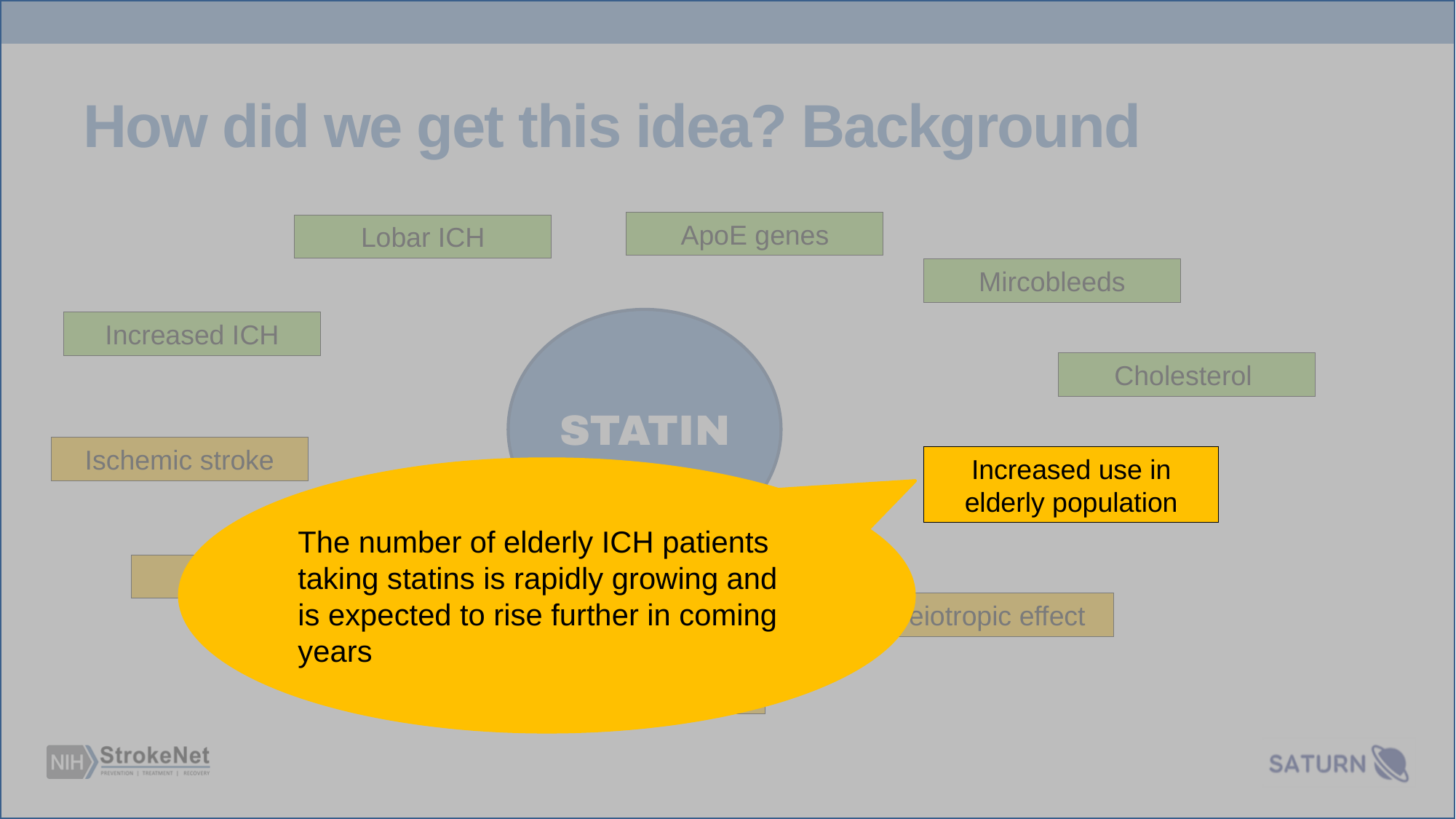

# How did we get this idea? Background
ApoE genes
Lobar ICH
Mircobleeds

Increased ICH
Cholesterol
STATIN
Ischemic stroke
Increased use in elderly population
The number of elderly ICH patients taking statins is rapidly growing and is expected to rise further in coming years
Reduced mortality
Pleiotropic effect
Neurological improvement